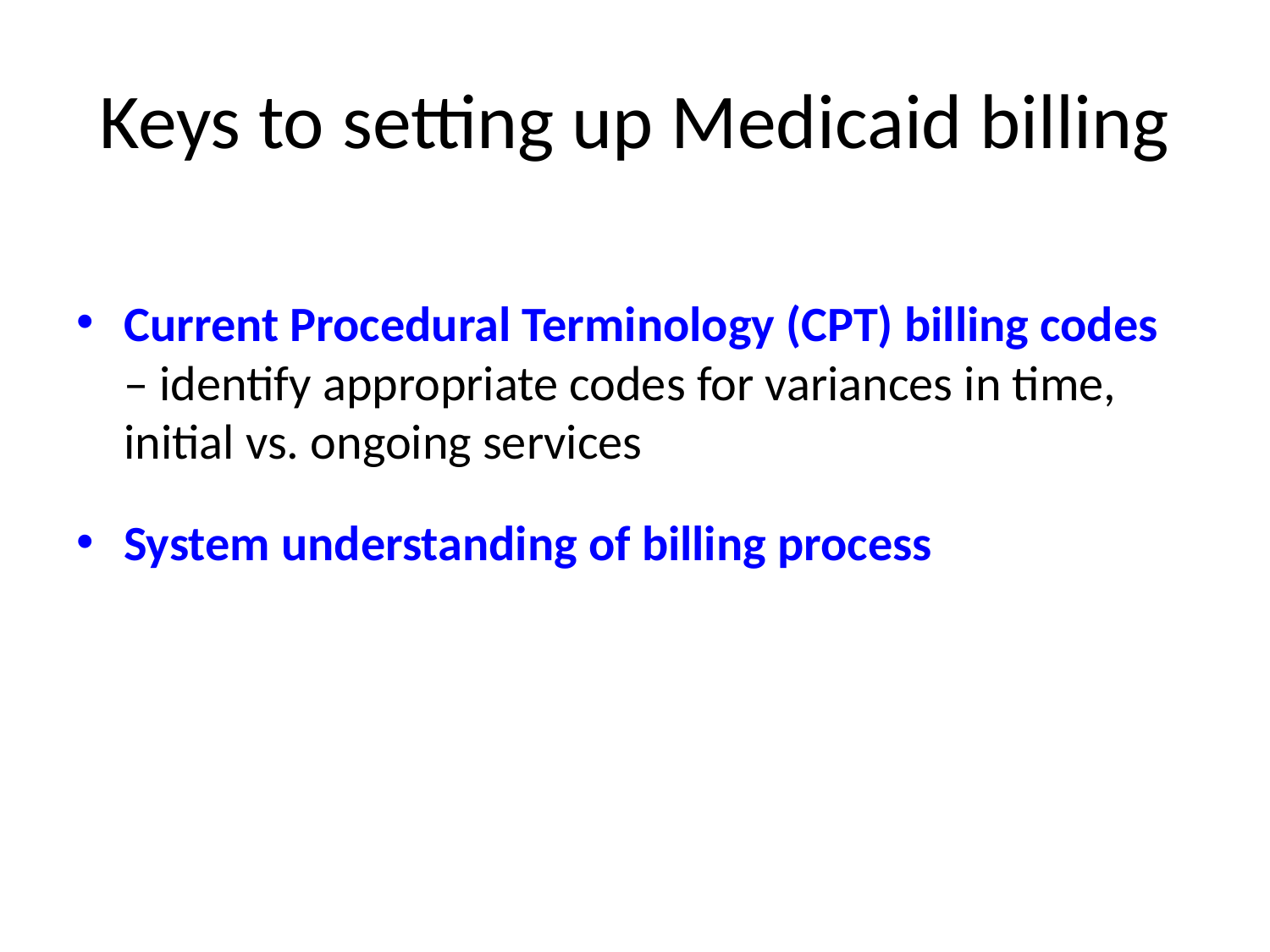

# Keys to setting up Medicaid billing
Current Procedural Terminology (CPT) billing codes – identify appropriate codes for variances in time, initial vs. ongoing services
System understanding of billing process